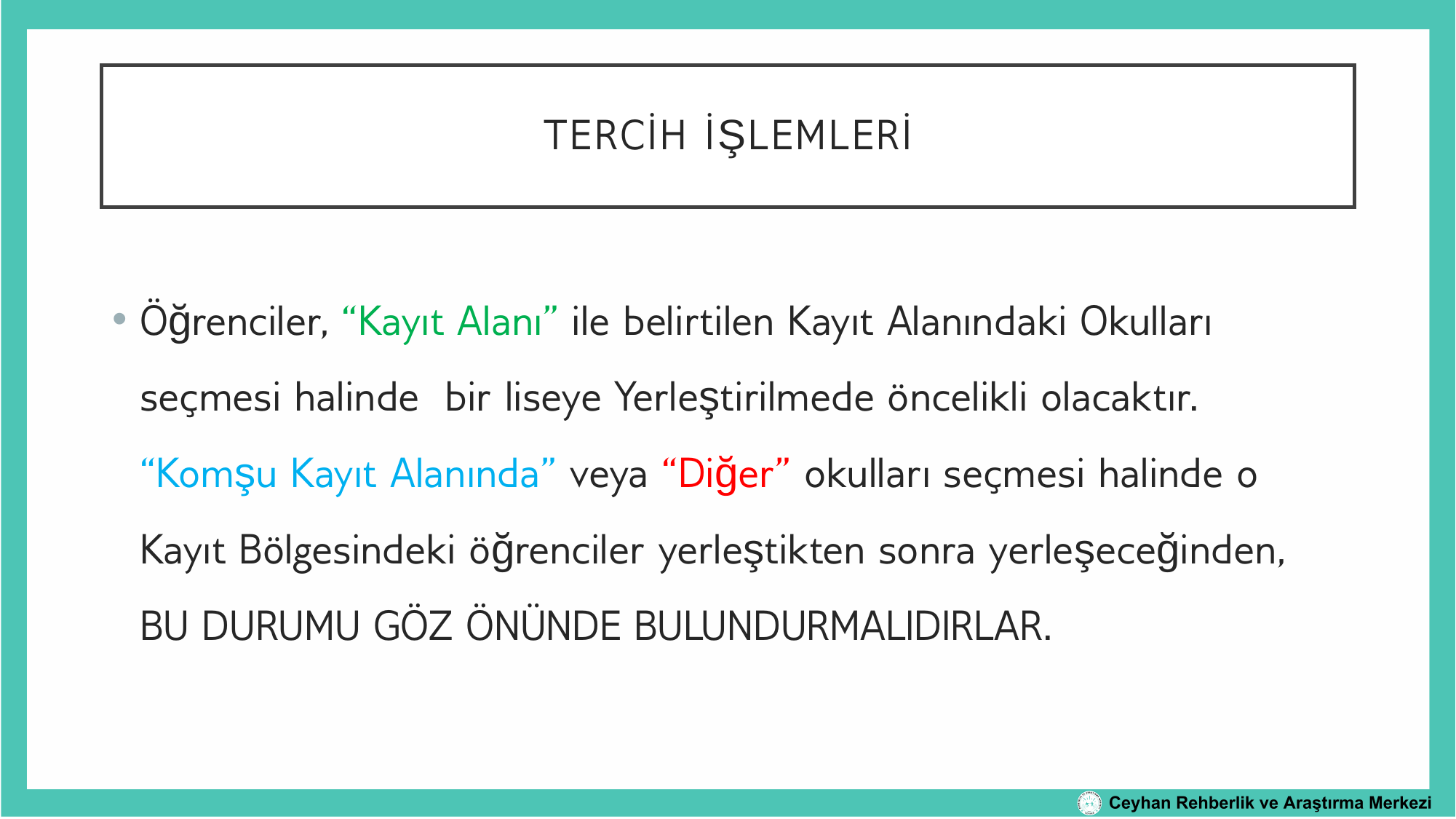

# TERCİH İŞLEMLERİ
Öğrenciler, “Kayıt Alanı” ile belirtilen Kayıt Alanındaki Okulları seçmesi halinde  bir liseye Yerleştirilmede öncelikli olacaktır. “Komşu Kayıt Alanında” veya “Diğer” okulları seçmesi halinde o Kayıt Bölgesindeki öğrenciler yerleştikten sonra yerleşeceğinden, BU DURUMU GÖZ ÖNÜNDE BULUNDURMALIDIRLAR.